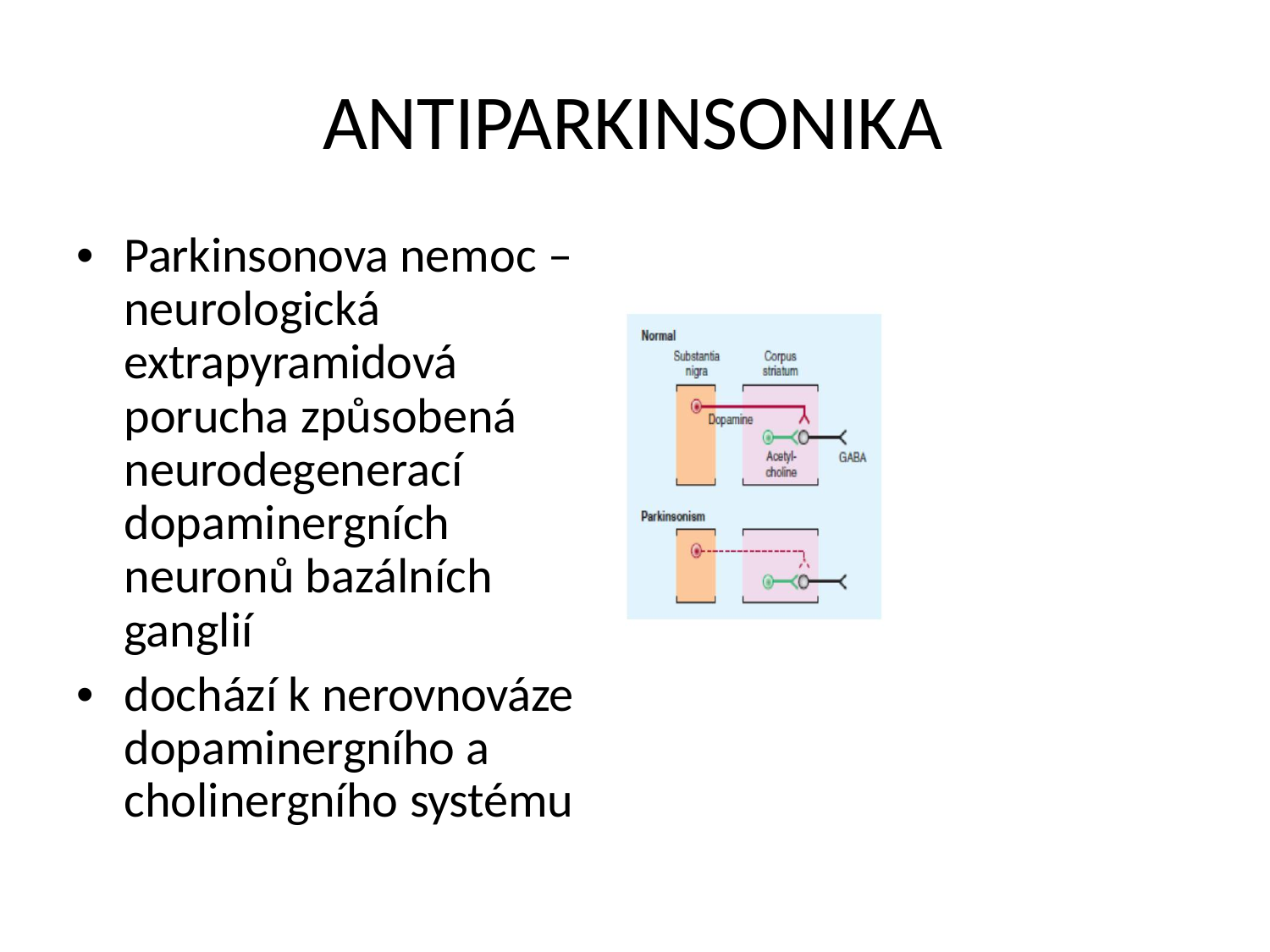

ANTIPARKINSONIKA

• Parkinsonova nemoc –
neurologická
extrapyramidová
porucha způsobená
neurodegenerací
dopaminergních
neuronů bazálních
ganglií
• dochází k nerovnováze
dopaminergního a
cholinergního systému